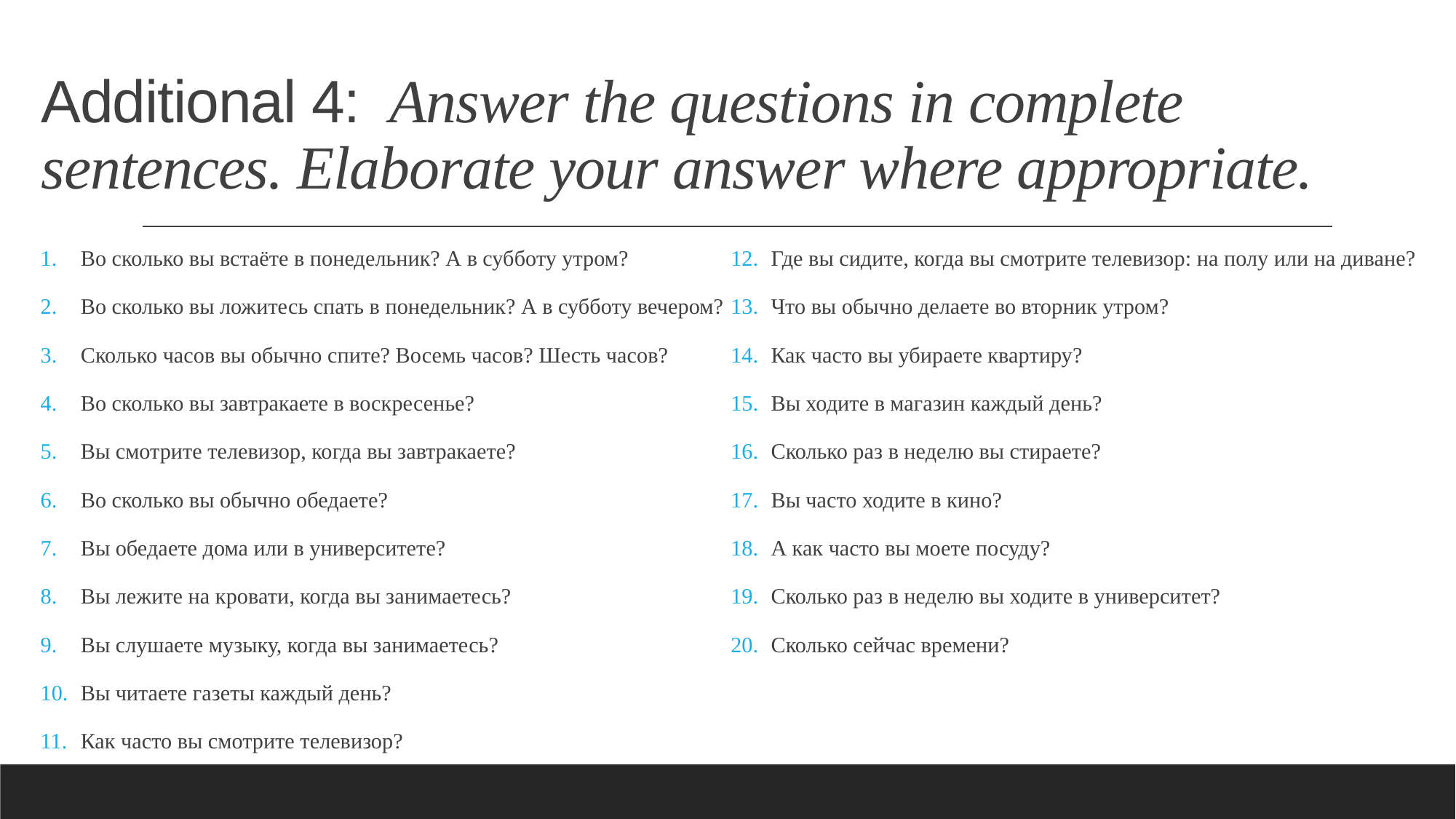

# Additional 4:  Answer the questions in complete sentences. Elaborate your answer where appropriate.
Во сколько вы встаёте в понедельник? А в субботу утром?
Во сколько вы ложитесь спать в понедельник? А в субботу вечером?
Сколько часов вы обычно спите? Восемь часов? Шесть часов?
Во сколько вы завтракаете в воскресенье?
Вы смотрите телевизор, когда вы завтракаете?
Во сколько вы обычно обедаете?
Вы обедаете дома или в университете?
Вы лежите на кровати, когда вы занимаетесь?
Вы слушаете музыку, когда вы занимаетесь?
Вы читаете газеты каждый день?
Как часто вы смотрите телевизор?
Где вы сидите, когда вы смотрите телевизор: на полу или на диване?
Что вы обычно делаете во вторник утром?
Как часто вы убираете квартиру?
Вы ходите в магазин каждый день?
Сколько раз в неделю вы стираете?
Вы часто ходите в кино?
А как часто вы моете посуду?
Сколько раз в неделю вы ходите в университет?
Сколько сейчас времени?